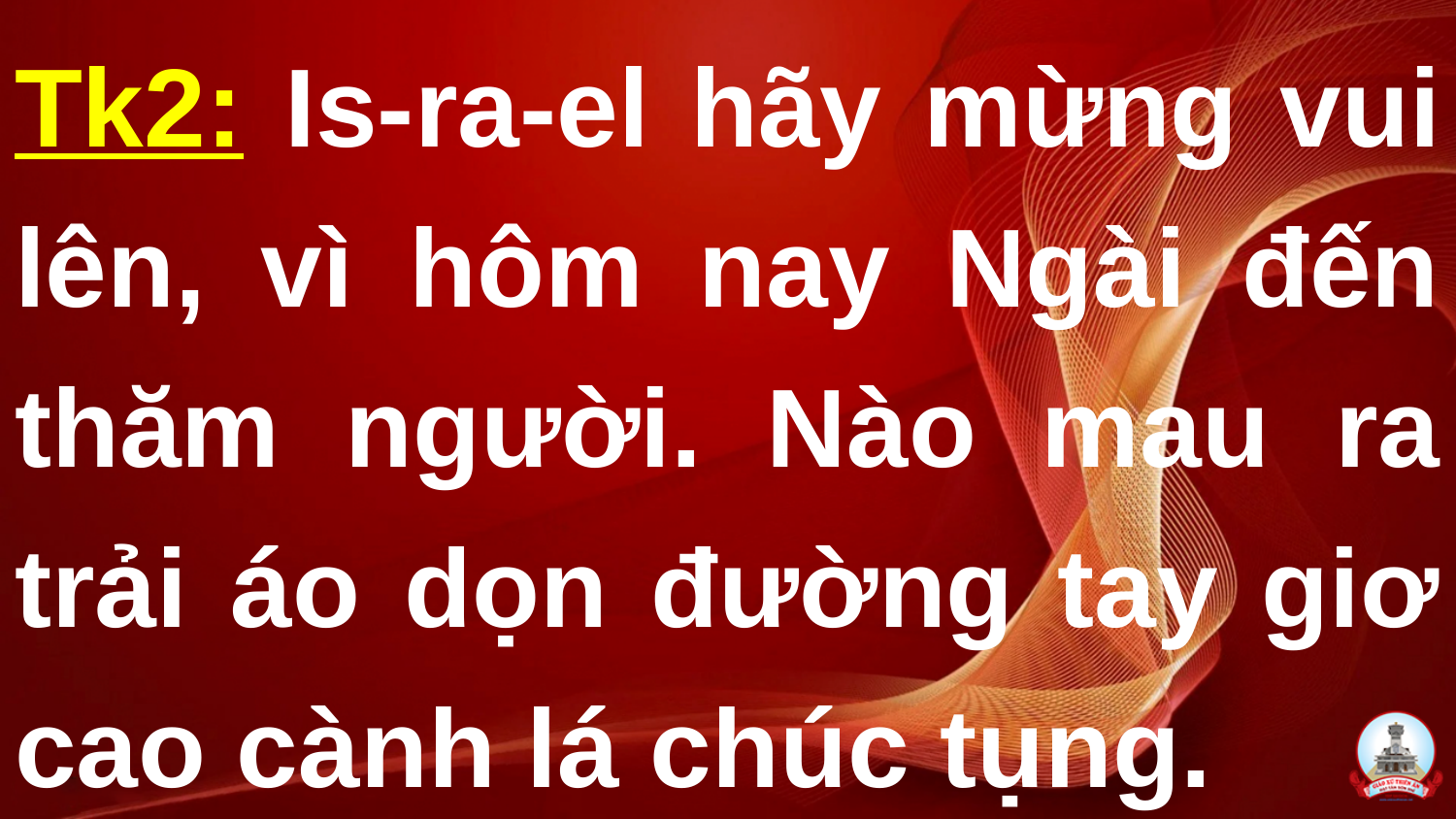

# Tk2: Is-ra-el hãy mừng vui lên, vì hôm nay Ngài đến thăm người. Nào mau ra trải áo dọn đường tay giơ cao cành lá chúc tụng.